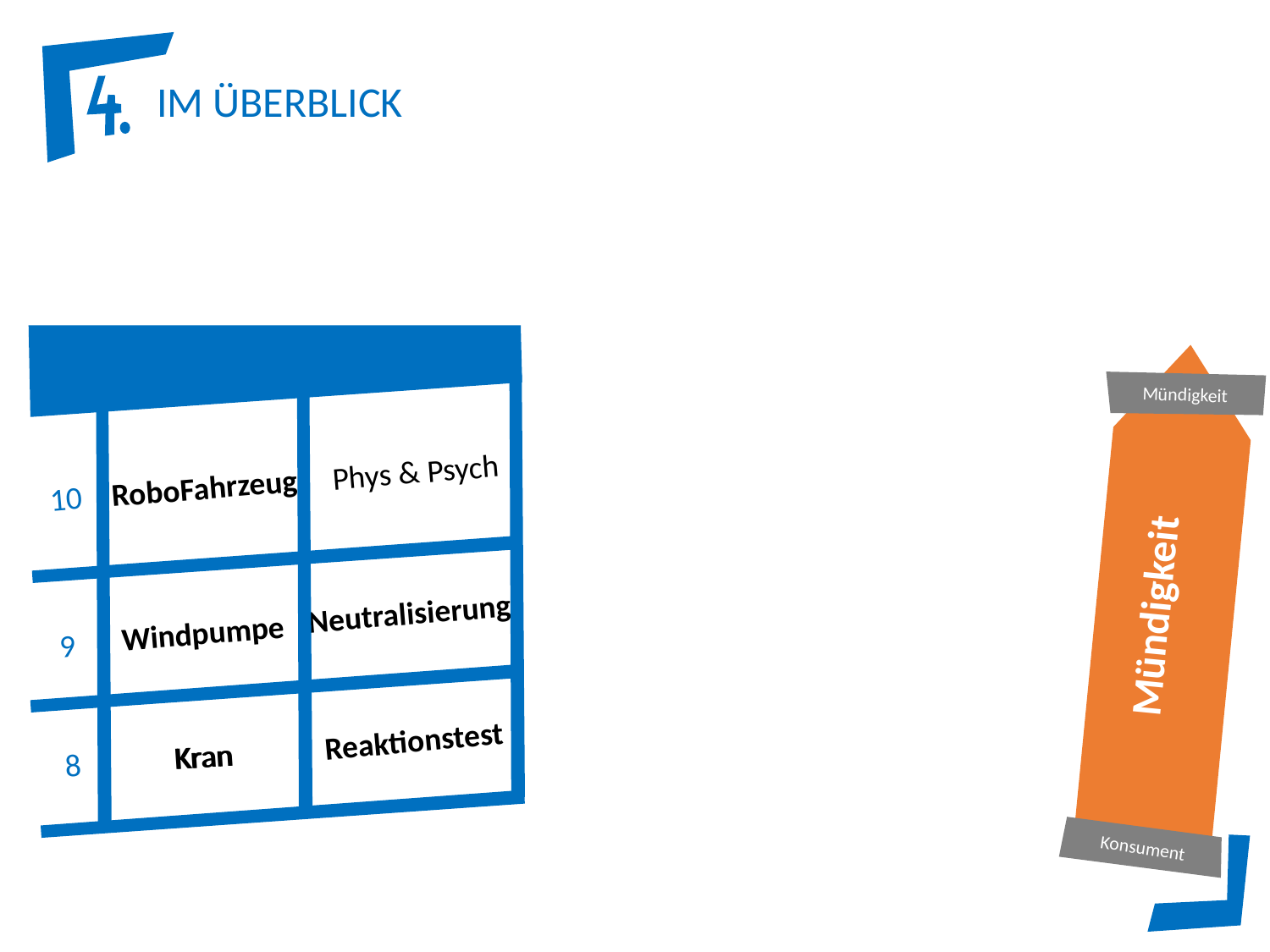

a) pbK vertiefen?

IM ÜBERBLICK

Curriculum
Phys & Psych
RoboFahrzeug
10
9
8
Neutralisierung
Windpumpe
Reaktionstest
Kran
Kran
Mündigkeit

Mündigkeit
Konsument

Wissenschaftler

Forschen
Experiment

Engineering

Entwickeln
Basteln

 Refle-
xion

Projektphase

Qualifizierung

Teamleiter

Organisation
Durchwurstler

 Refle-
xion

Projektphase

Qualifizierung

 Refle-
xion

Projektphase

Qualifizierung

 Refle-
xion

Projektphase

Qualifizierung

Datenauswertung – Studie
Elektronik - Programmieren

 Refle-
xion

Projektphase

Qualifizierung

TZ– Werken - Mech. Rechnen

 Refle-
xion

Projektphase

Qualifizierung